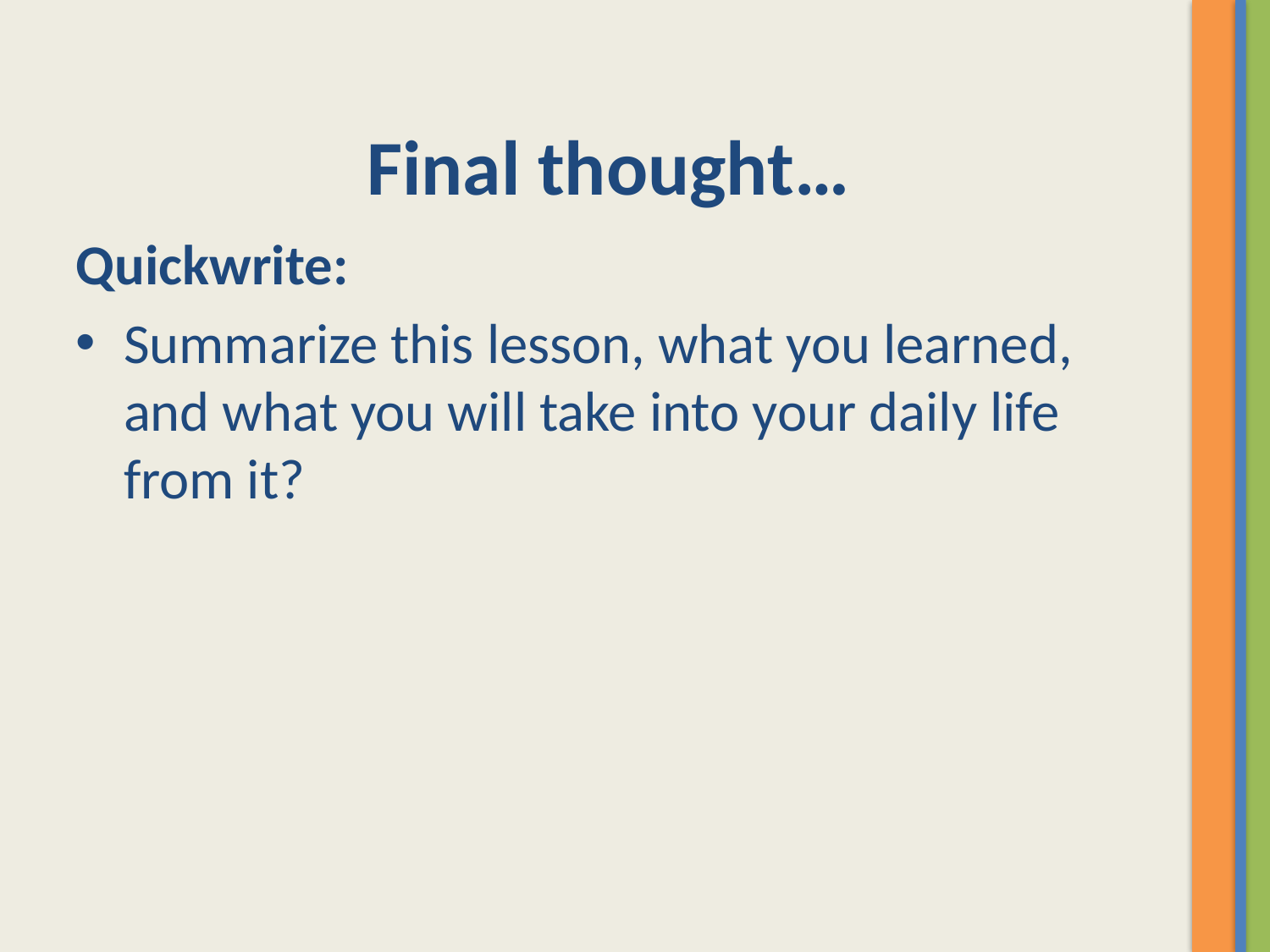

# Final thought…
Quickwrite:
Summarize this lesson, what you learned, and what you will take into your daily life from it?